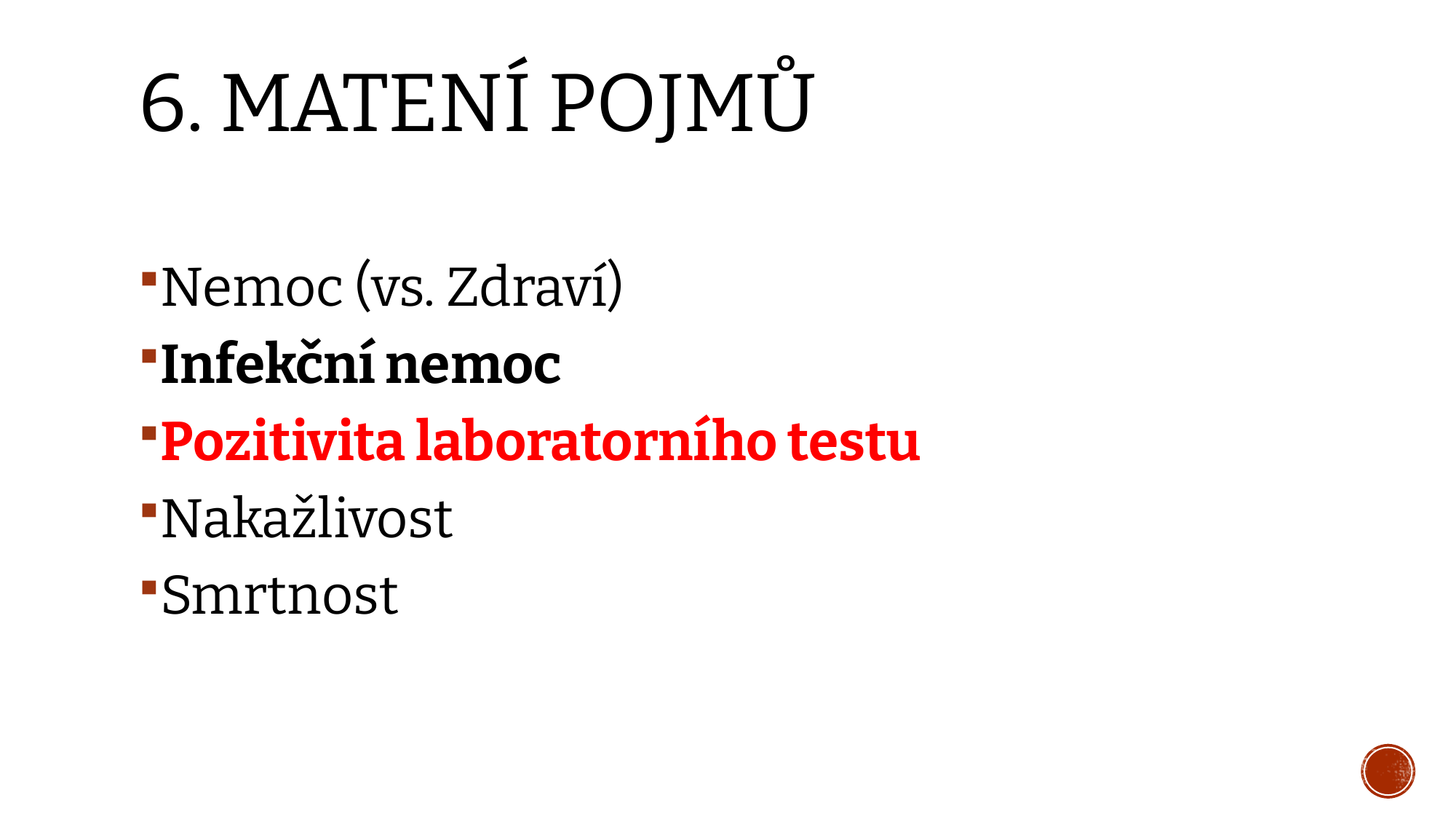

# 6. Matení pojmů
Nemoc (vs. Zdraví)
Infekční nemoc
Pozitivita laboratorního testu
Nakažlivost
Smrtnost